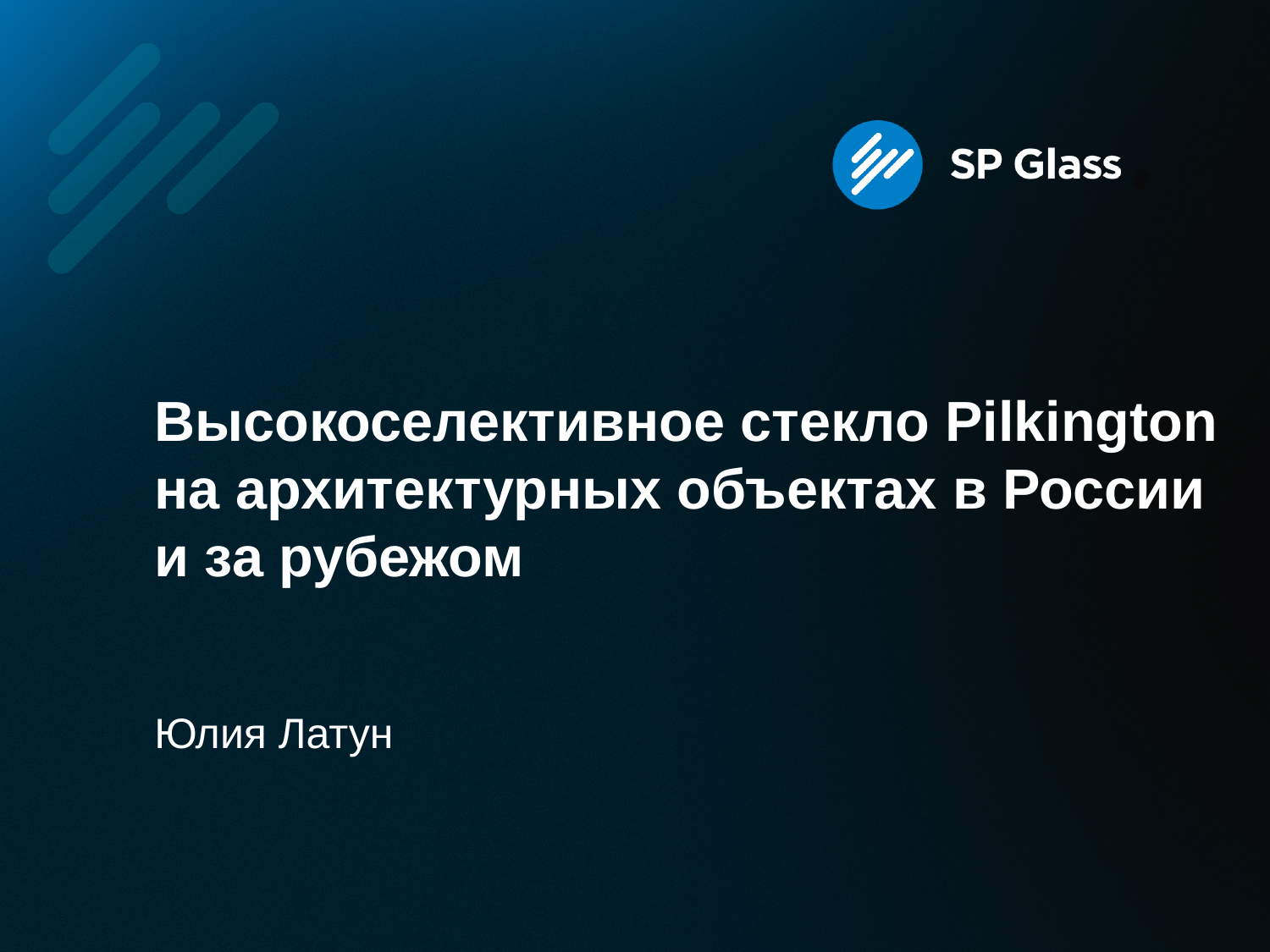

Высокоселективное стекло Pilkington на архитектурных объектах в России и за рубежом

Юлия Латун